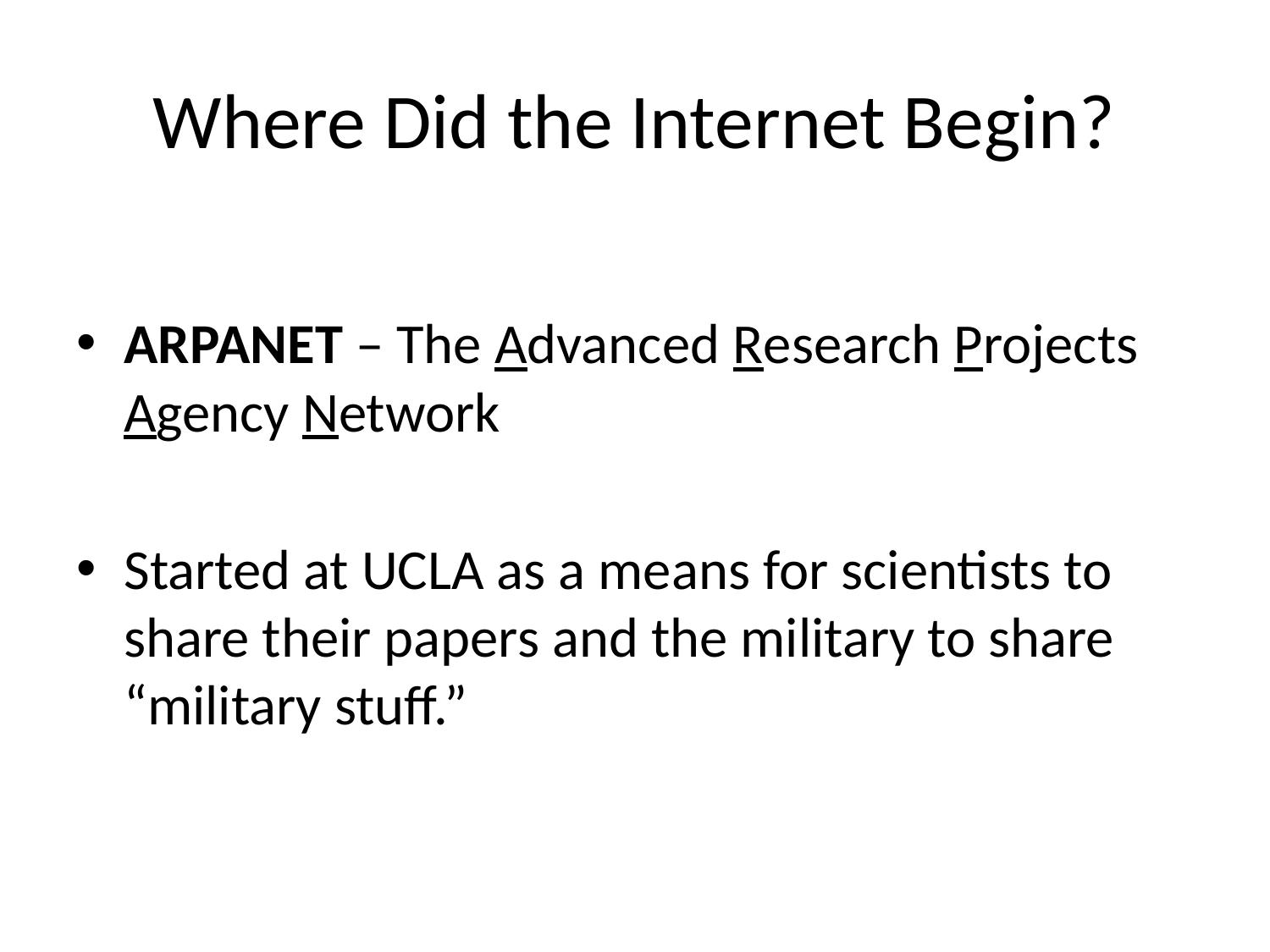

# Where Did the Internet Begin?

ARPANET – The Advanced Research Projects Agency Network

Started at UCLA as a means for scientists to share their papers and the military to share “military stuff.”